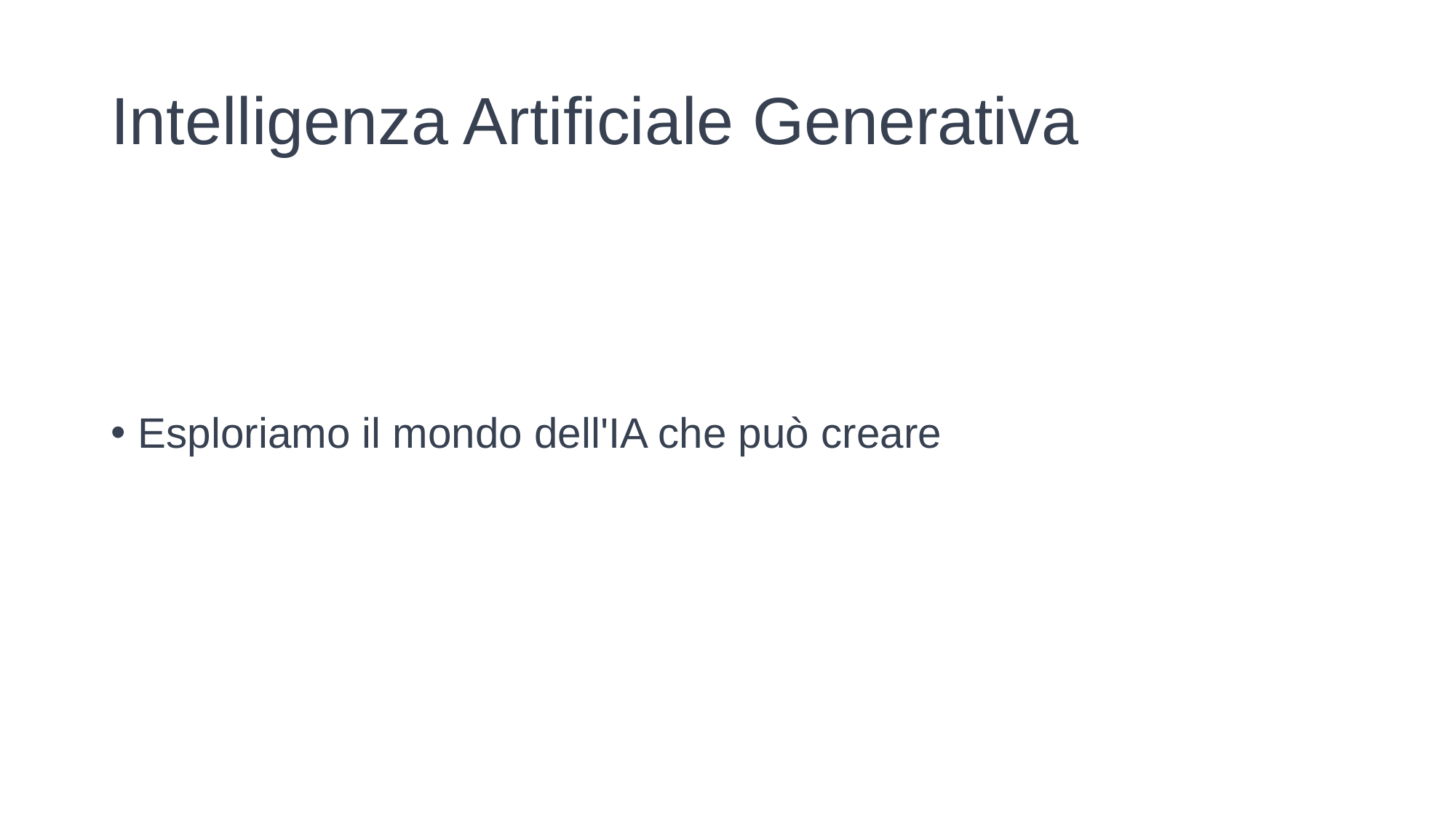

# Intelligenza Artificiale Generativa

Esploriamo il mondo dell'IA che può creare